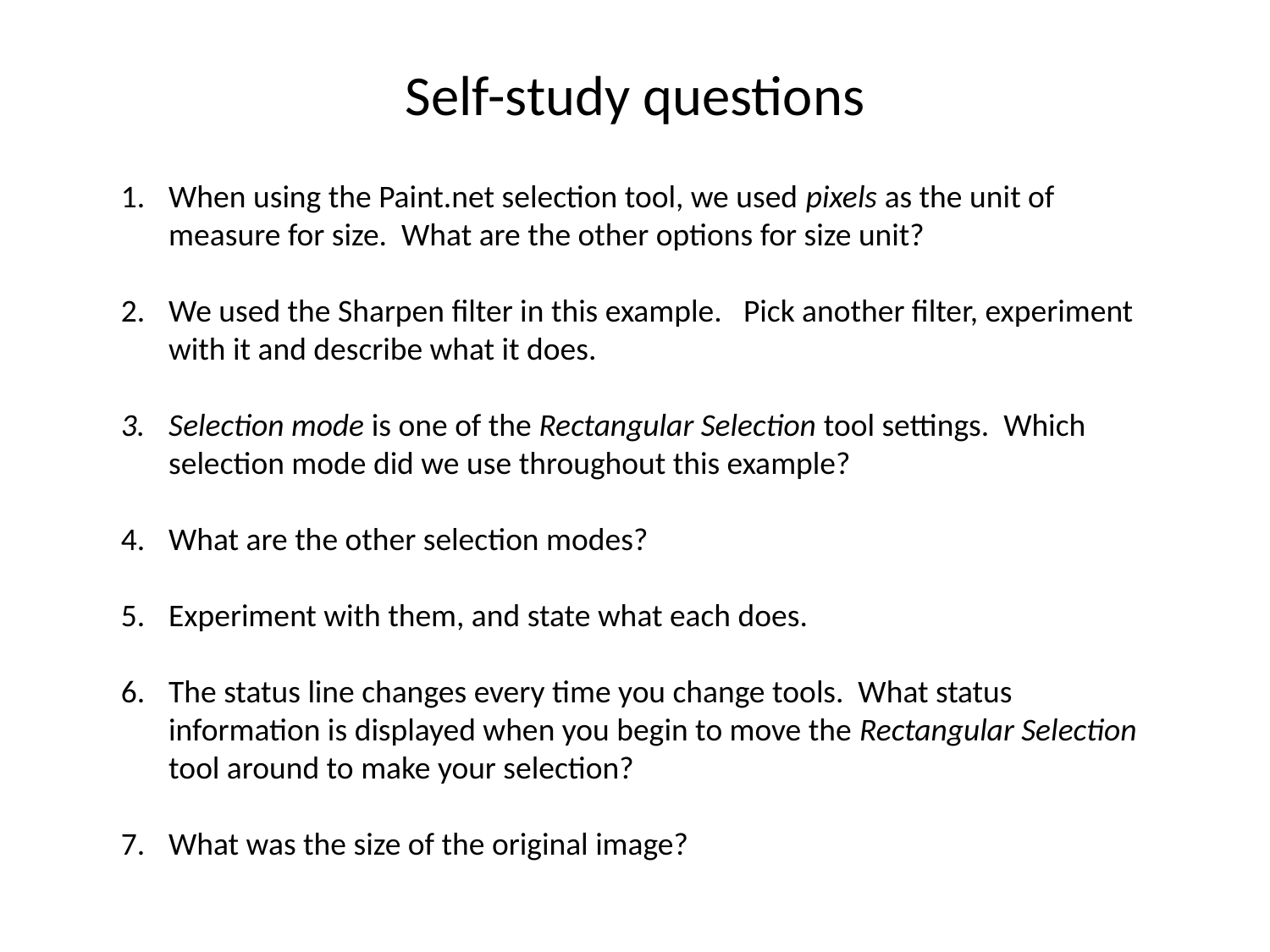

Self-study questions
When using the Paint.net selection tool, we used pixels as the unit of measure for size.  What are the other options for size unit?

We used the Sharpen filter in this example.   Pick another filter, experiment with it and describe what it does.

Selection mode is one of the Rectangular Selection tool settings.  Which selection mode did we use throughout this example?

What are the other selection modes?

Experiment with them, and state what each does.

The status line changes every time you change tools.  What status information is displayed when you begin to move the Rectangular Selection tool around to make your selection?

What was the size of the original image?